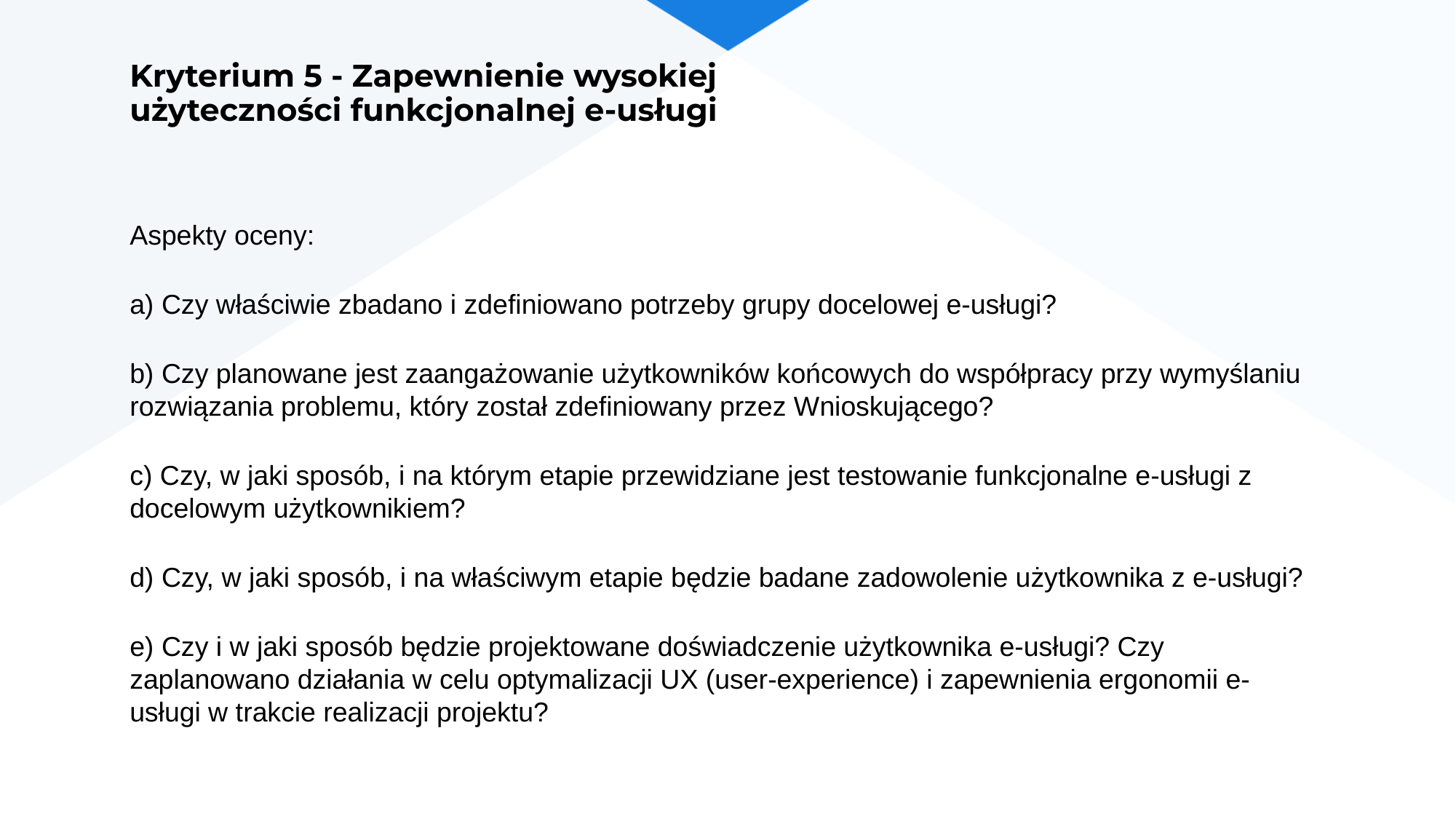

# Kryterium 5 - Zapewnienie wysokiej użyteczności funkcjonalnej e-usługi
Aspekty oceny:
a) Czy właściwie zbadano i zdefiniowano potrzeby grupy docelowej e-usługi?
b) Czy planowane jest zaangażowanie użytkowników końcowych do współpracy przy wymyślaniu rozwiązania problemu, który został zdefiniowany przez Wnioskującego?
c) Czy, w jaki sposób, i na którym etapie przewidziane jest testowanie funkcjonalne e-usługi z docelowym użytkownikiem?
d) Czy, w jaki sposób, i na właściwym etapie będzie badane zadowolenie użytkownika z e-usługi?
e) Czy i w jaki sposób będzie projektowane doświadczenie użytkownika e-usługi? Czy zaplanowano działania w celu optymalizacji UX (user-experience) i zapewnienia ergonomii e-usługi w trakcie realizacji projektu?